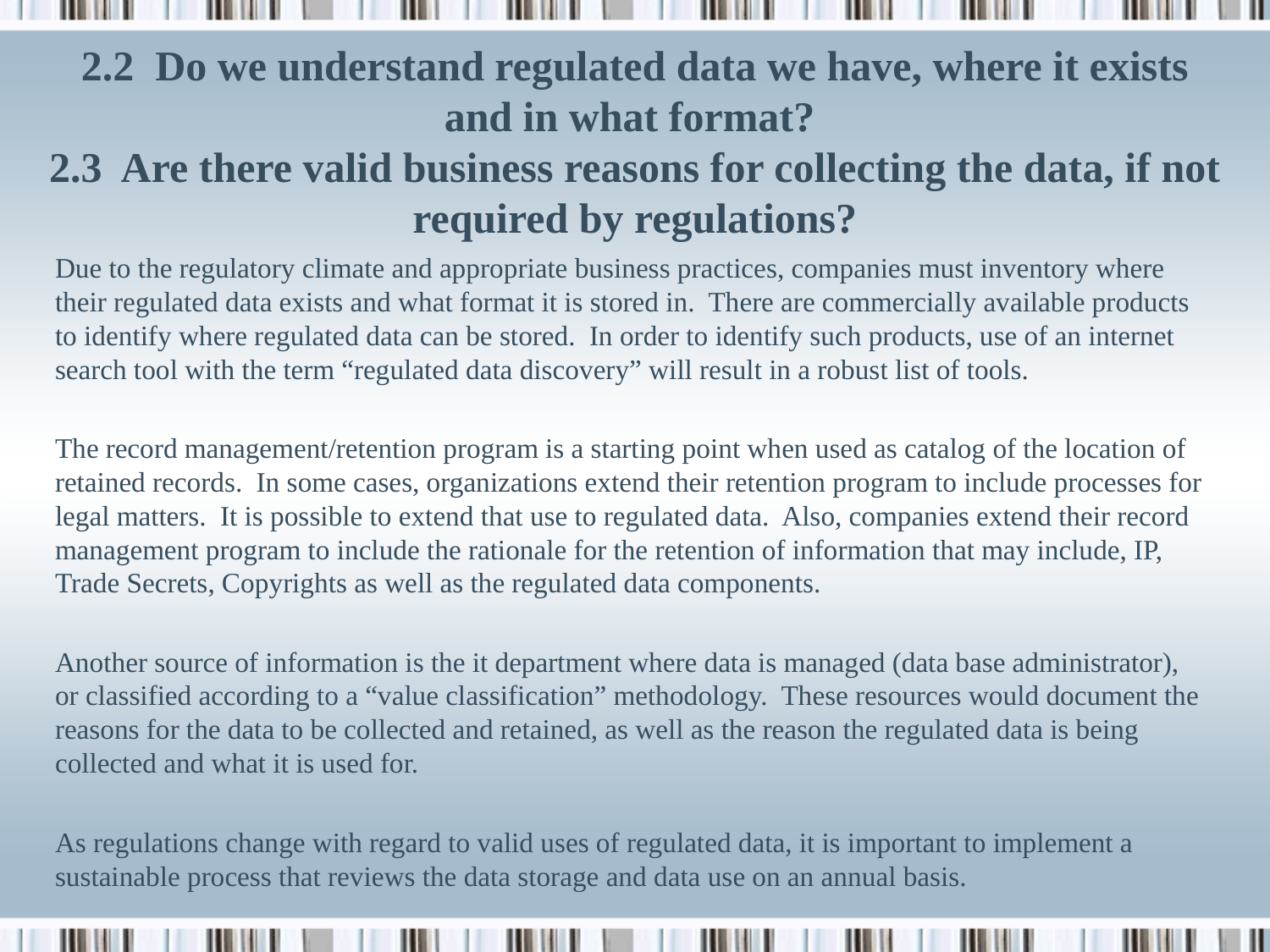

2.2  Do we understand regulated data we have, where it exists and in what format?
2.3  Are there valid business reasons for collecting the data, if not required by regulations?
Due to the regulatory climate and appropriate business practices, companies must inventory where their regulated data exists and what format it is stored in.  There are commercially available products to identify where regulated data can be stored.  In order to identify such products, use of an internet search tool with the term “regulated data discovery” will result in a robust list of tools.

The record management/retention program is a starting point when used as catalog of the location of retained records.  In some cases, organizations extend their retention program to include processes for legal matters.  It is possible to extend that use to regulated data.  Also, companies extend their record management program to include the rationale for the retention of information that may include, IP, Trade Secrets, Copyrights as well as the regulated data components.

Another source of information is the it department where data is managed (data base administrator), or classified according to a “value classification” methodology.  These resources would document the reasons for the data to be collected and retained, as well as the reason the regulated data is being collected and what it is used for.

As regulations change with regard to valid uses of regulated data, it is important to implement a sustainable process that reviews the data storage and data use on an annual basis.